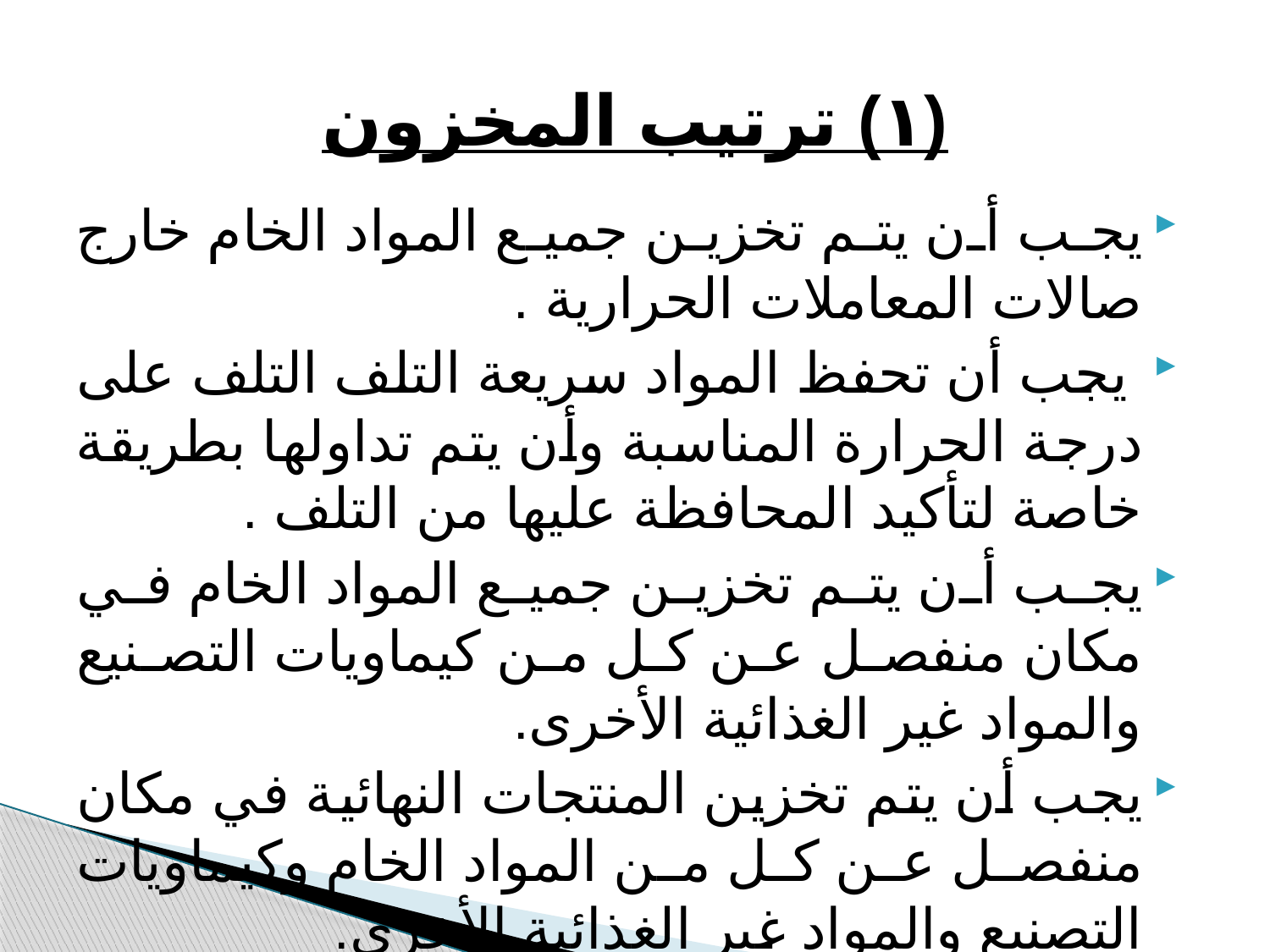

# (١) ترتيب المخزون
يجب أن يتم تخزين جميع المواد الخام خارج صالات المعاملات الحرارية .
 يجب أن تحفظ المواد سريعة التلف التلف على درجة الحرارة المناسبة وأن يتم تداولها بطريقة خاصة لتأكيد المحافظة عليها من التلف .
يجب أن يتم تخزين جميع المواد الخام في مكان منفصل عن كل من كيماويات التصنيع والمواد غير الغذائية الأخرى.
يجب أن يتم تخزين المنتجات النهائية في مكان منفصل عن كل من المواد الخام وكيماويات التصنيع والمواد غير الغذائية الأخرى.